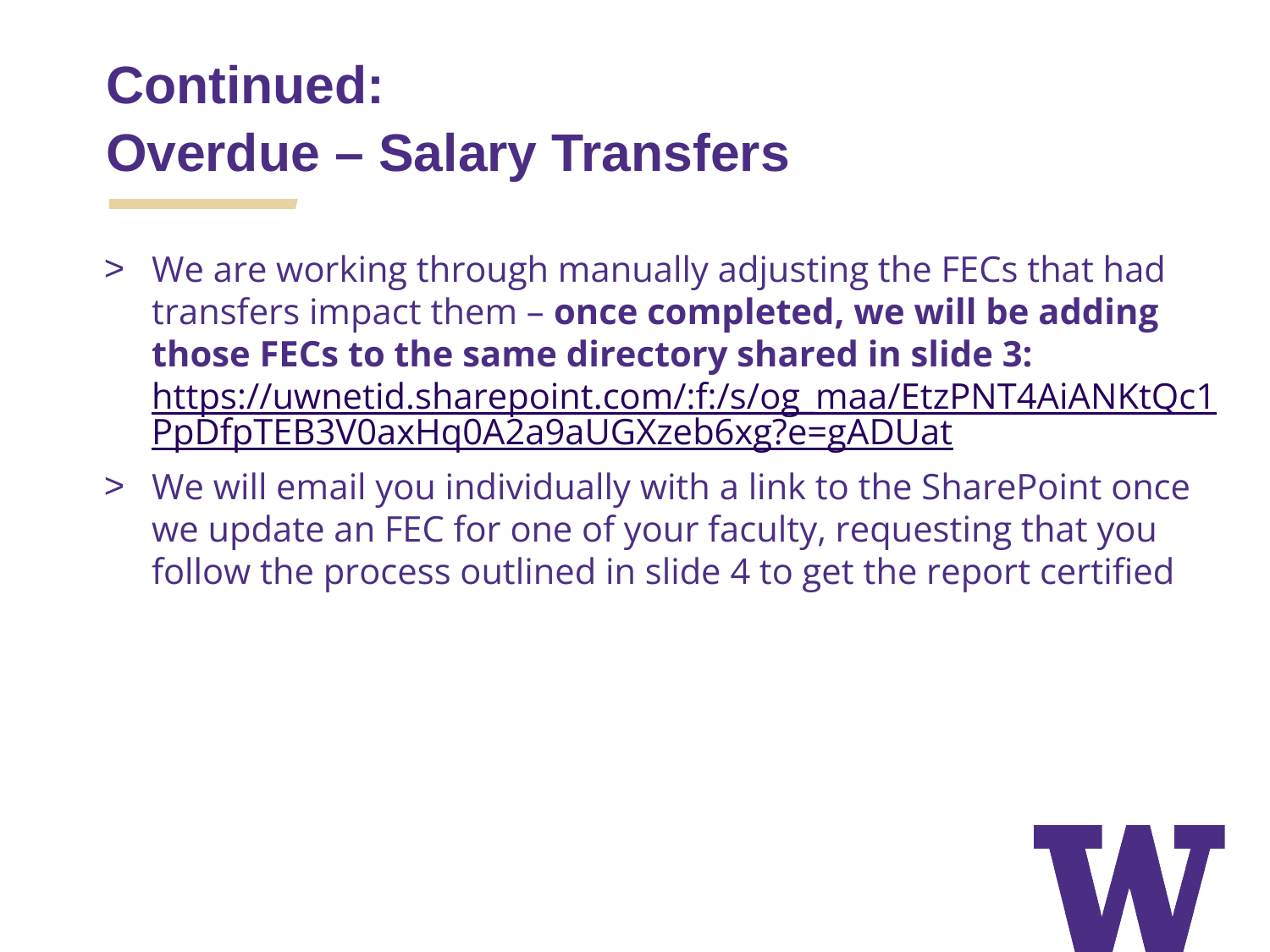

Continued:
Overdue – Salary Transfers
We are working through manually adjusting the FECs that had transfers impact them – once completed, we will be adding those FECs to the same directory shared in slide 3: https://uwnetid.sharepoint.com/:f:/s/og_maa/EtzPNT4AiANKtQc1PpDfpTEB3V0axHq0A2a9aUGXzeb6xg?e=gADUat
We will email you individually with a link to the SharePoint once we update an FEC for one of your faculty, requesting that you follow the process outlined in slide 4 to get the report certified